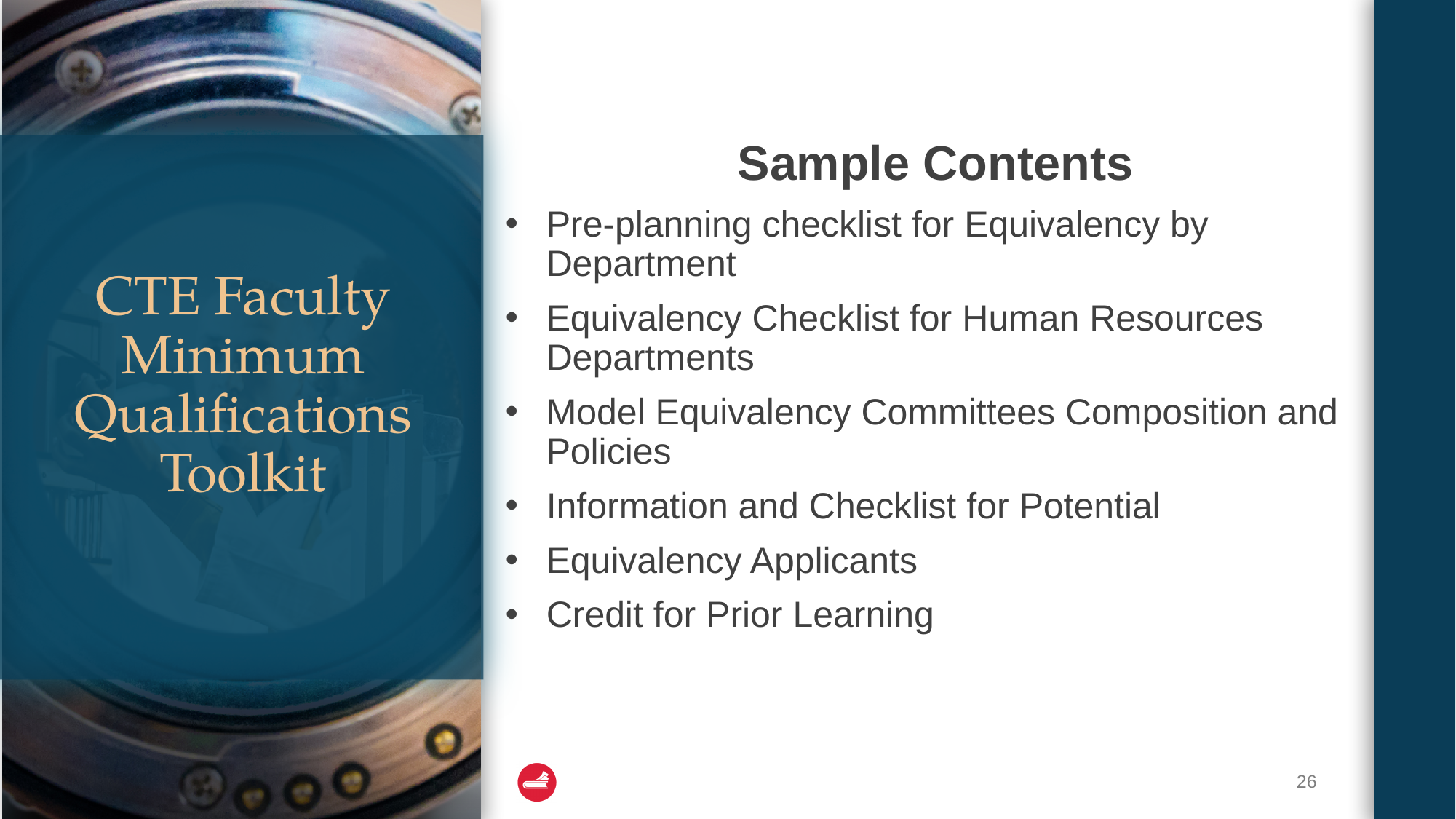

Sample Contents
Pre-planning checklist for Equivalency by   Department
Equivalency Checklist for Human Resources Departments
Model Equivalency Committees Composition and Policies
Information and Checklist for Potential
Equivalency Applicants
Credit for Prior Learning

# CTE Faculty Minimum Qualifications Toolkit
26